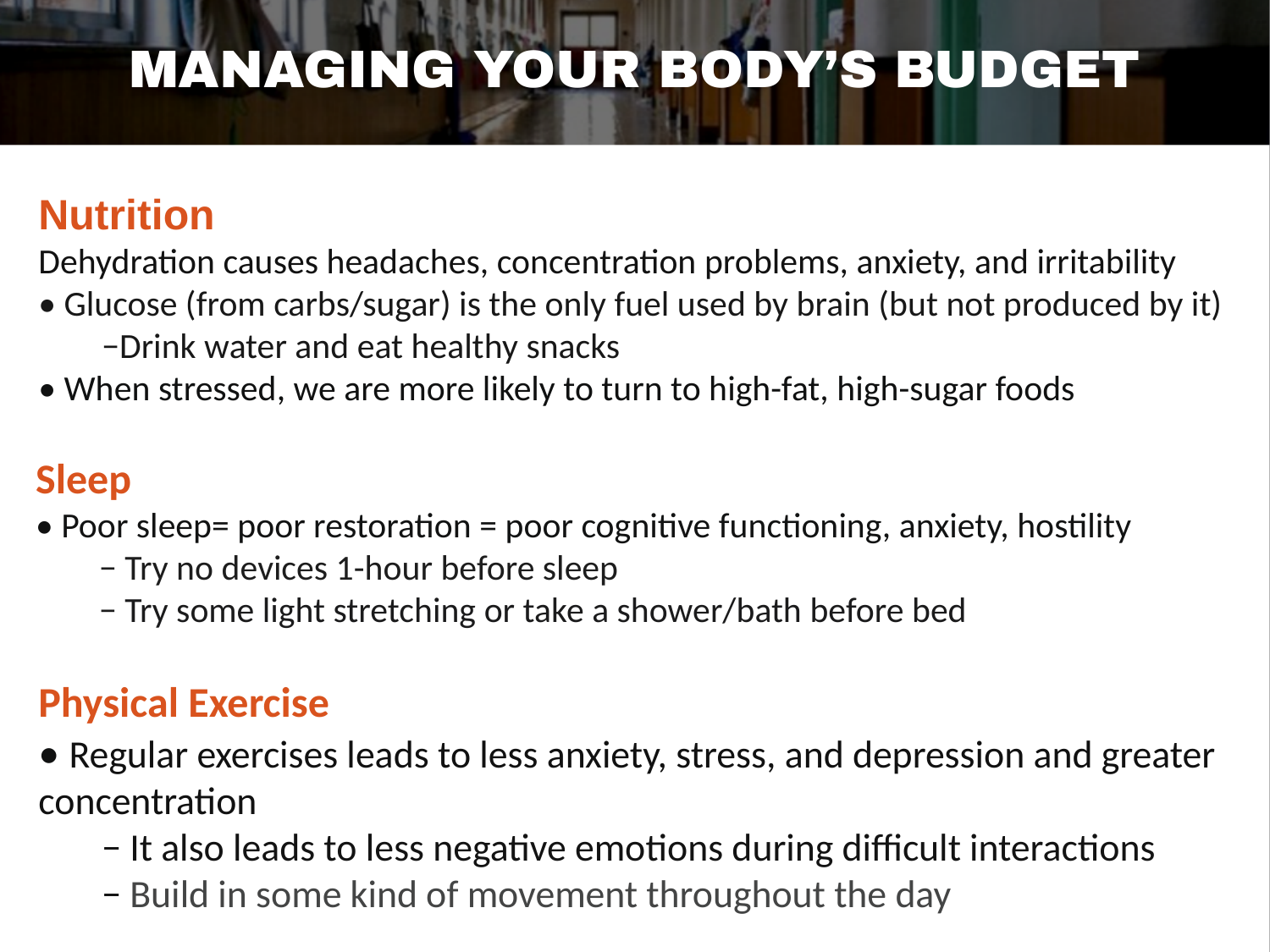

# MANAGING YOUR BODY’S BUDGET
Nutrition
Dehydration causes headaches, concentration problems, anxiety, and irritability
• Glucose (from carbs/sugar) is the only fuel used by brain (but not produced by it)
−Drink water and eat healthy snacks
• When stressed, we are more likely to turn to high-fat, high-sugar foods
|  |  |
| --- | --- |
Sleep
• Poor sleep= poor restoration = poor cognitive functioning, anxiety, hostility
− Try no devices 1-hour before sleep
− Try some light stretching or take a shower/bath before bed
Physical Exercise
• Regular exercises leads to less anxiety, stress, and depression and greater concentration
− It also leads to less negative emotions during difficult interactions
− Build in some kind of movement throughout the day